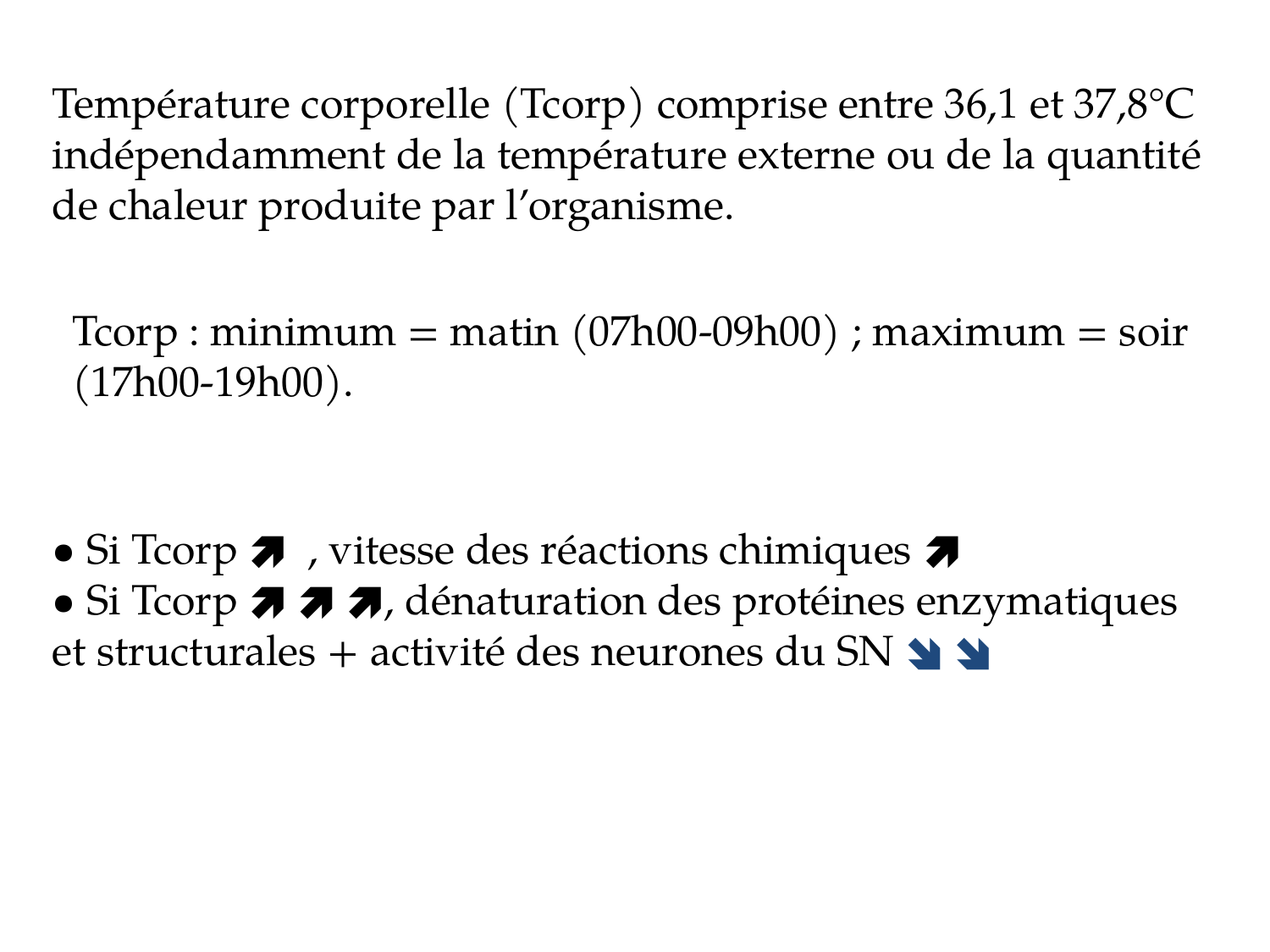

Température corporelle (Tcorp) comprise entre 36,1 et 37,8°C
indépendamment de la température externe ou de la quantité
de chaleur produite par l’organisme.

Tcorp : minimum = matin (07h00-09h00) ; maximum = soir
(17h00-19h00).

• Si Tcorp 🢅  , vitesse des réactions chimiques 🢅
• Si Tcorp 🢅 🢅 🢅, dénaturation des protéines enzymatiques
et structurales + activité des neurones du SN 🢆 🢆